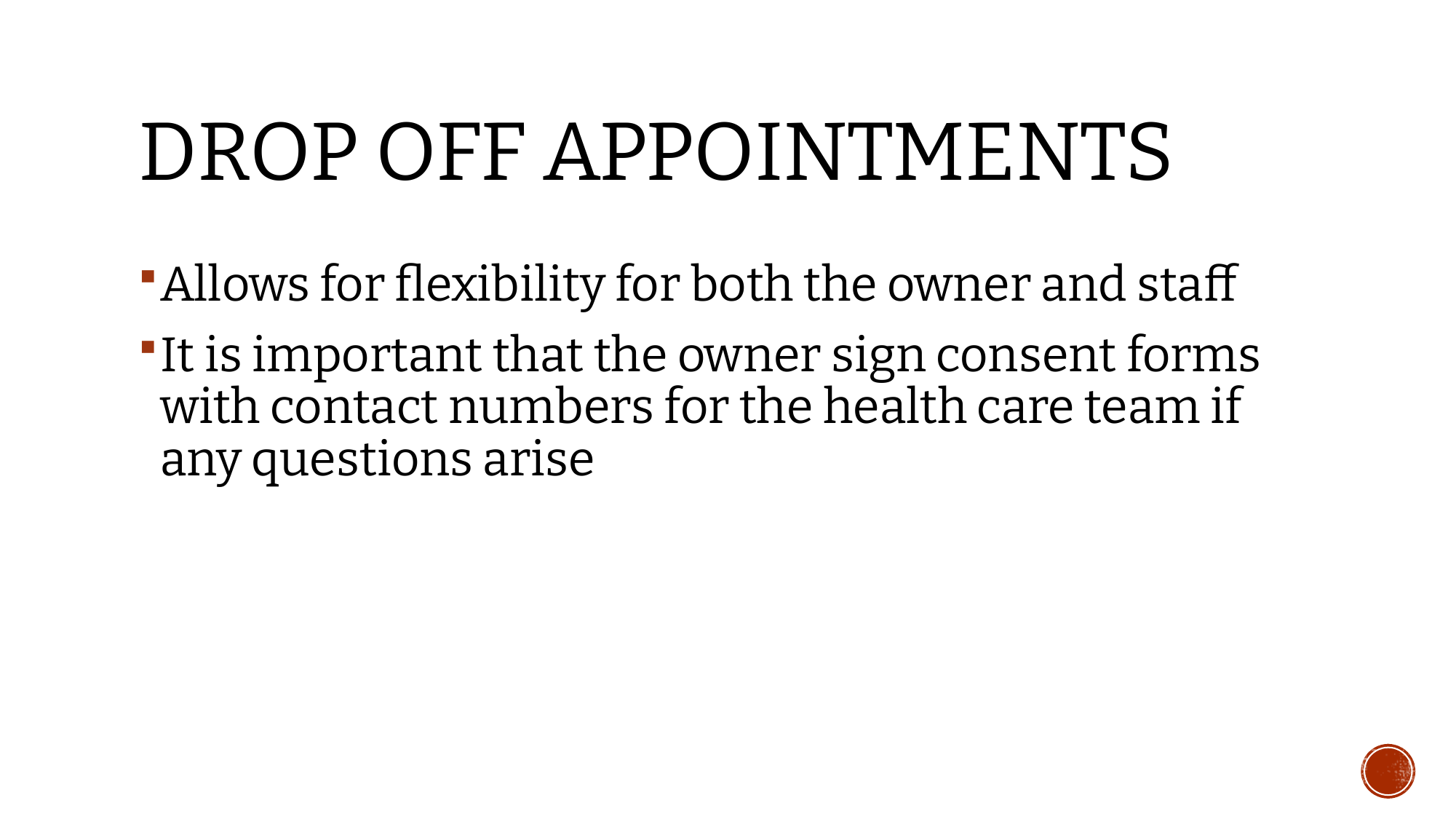

# Drop Off Appointments
Allows for flexibility for both the owner and staff
It is important that the owner sign consent forms with contact numbers for the health care team if any questions arise